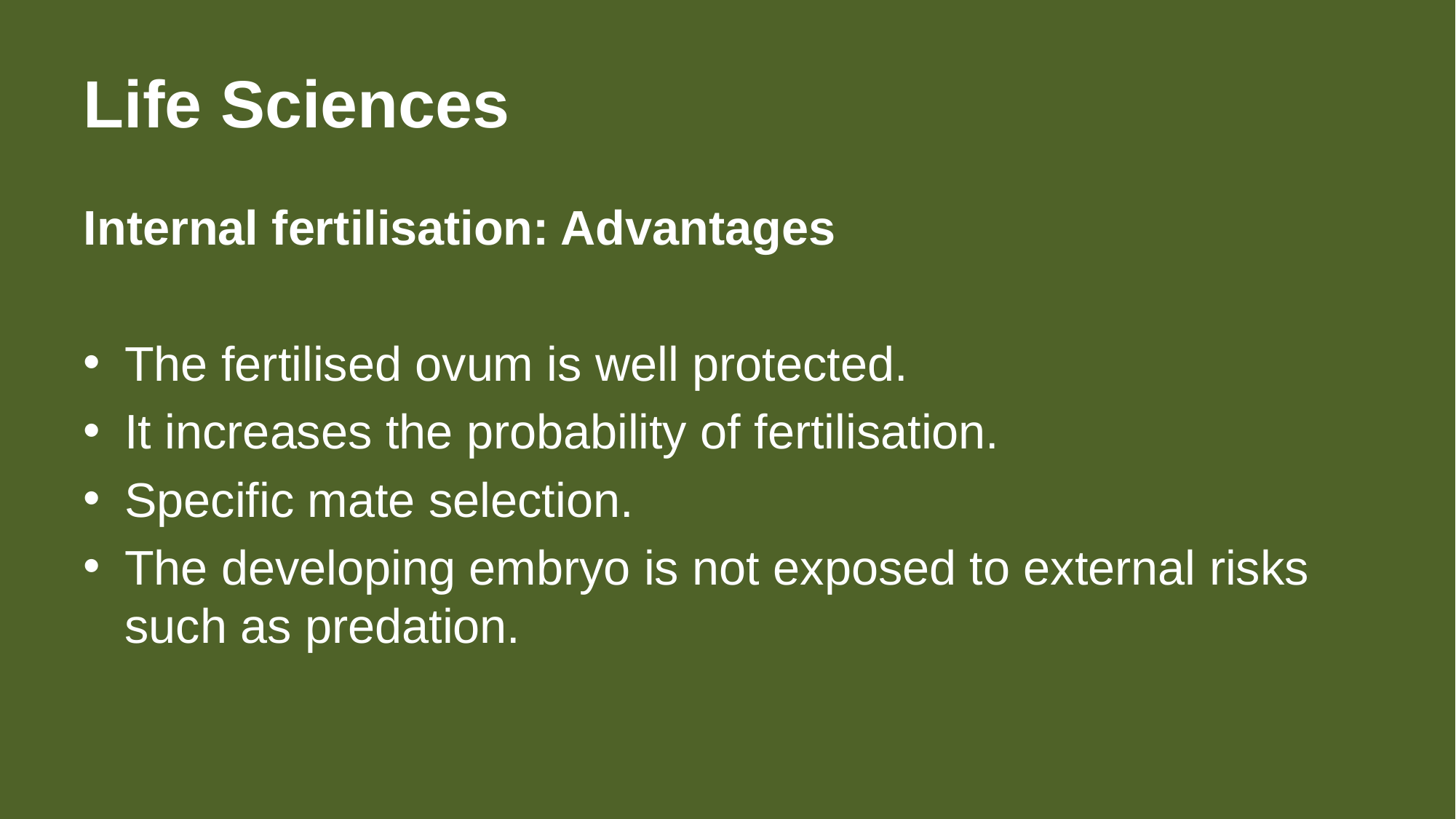

# Life Sciences
Internal fertilisation: Advantages

The fertilised ovum is well protected.
It increases the probability of fertilisation.
Specific mate selection.
The developing embryo is not exposed to external risks such as predation.